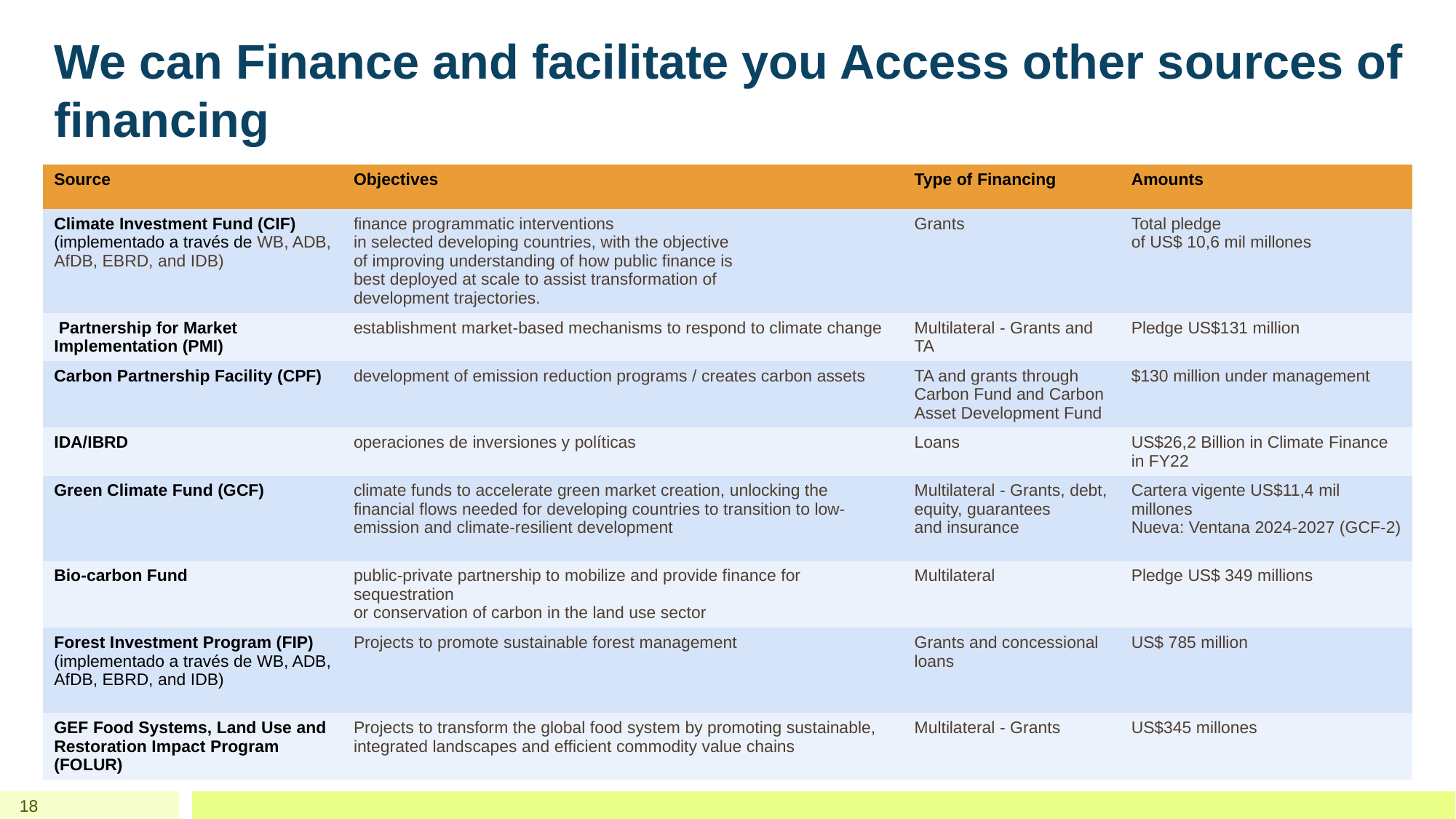

# We can Finance and facilitate you Access other sources of financing
| Source | Objectives | Type of Financing | Amounts |
| --- | --- | --- | --- |
| Climate Investment Fund (CIF) (implementado a través de WB, ADB, AfDB, EBRD, and IDB) | finance programmatic interventions in selected developing countries, with the objective of improving understanding of how public finance is best deployed at scale to assist transformation of development trajectories. | Grants | Total pledge of US$ 10,6 mil millones |
| Partnership for Market Implementation (PMI) | establishment market-based mechanisms to respond to climate change | Multilateral - Grants and TA | Pledge US$131 million |
| Carbon Partnership Facility (CPF) | development of emission reduction programs / creates carbon assets | TA and grants through Carbon Fund and Carbon Asset Development Fund | $130 million under management |
| IDA/IBRD | operaciones de inversiones y políticas | Loans | US$26,2 Billion in Climate Finance in FY22 |
| Green Climate Fund (GCF) | climate funds to accelerate green market creation, unlocking the financial flows needed for developing countries to transition to low-emission and climate-resilient development | Multilateral - Grants, debt, equity, guarantees and insurance | Cartera vigente US$11,4 mil millones Nueva: Ventana 2024-2027 (GCF-2) |
| Bio-carbon Fund | public-private partnership to mobilize and provide finance for sequestration or conservation of carbon in the land use sector | Multilateral | Pledge US$ 349 millions |
| Forest Investment Program (FIP) (implementado a través de WB, ADB, AfDB, EBRD, and IDB) | Projects to promote sustainable forest management | Grants and concessional loans | US$ 785 million |
| GEF Food Systems, Land Use and Restoration Impact Program (FOLUR) | Projects to transform the global food system by promoting sustainable, integrated landscapes and efficient commodity value chains | Multilateral - Grants | US$345 millones |
18